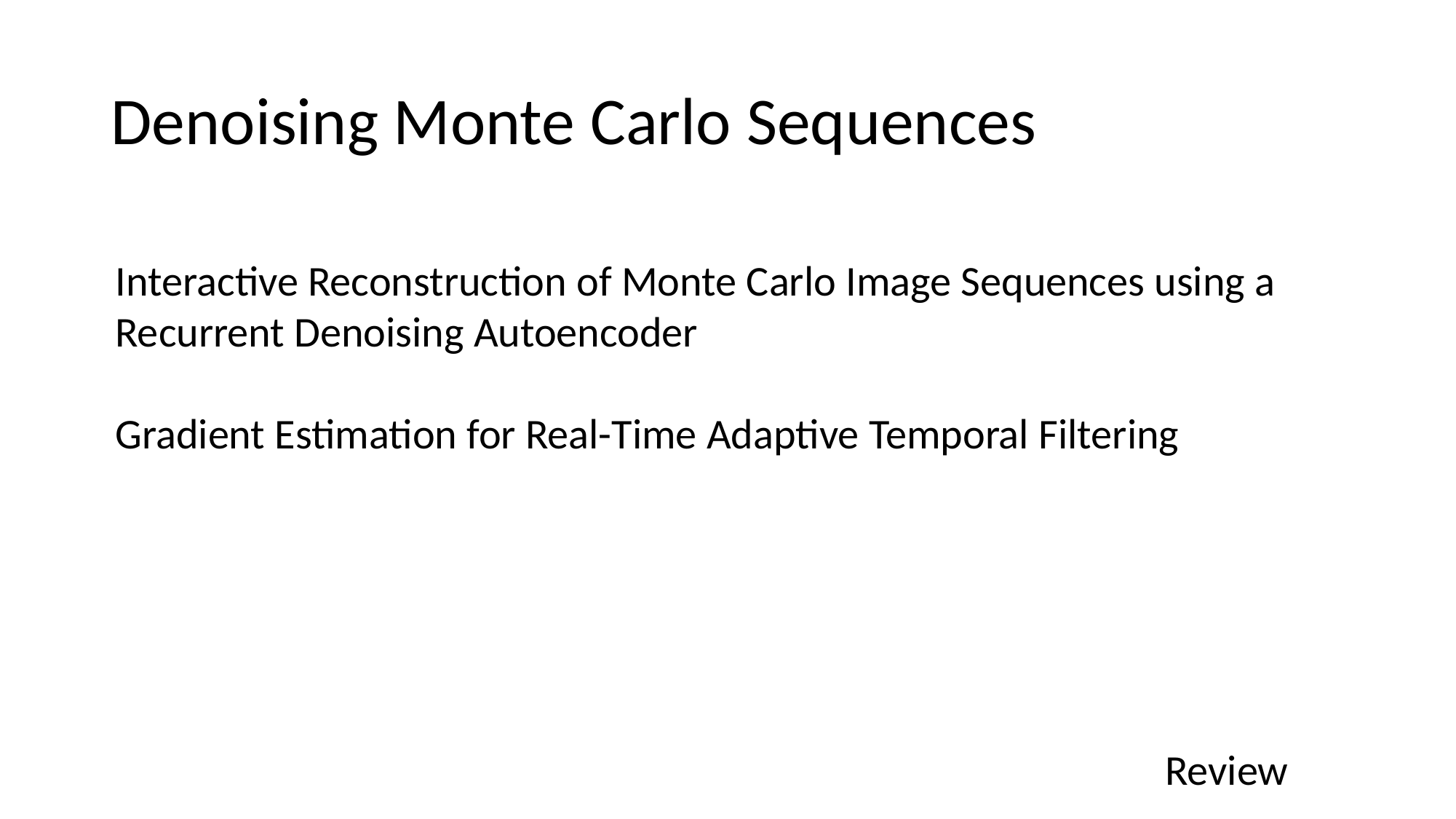

# Denoising Monte Carlo Sequences
Interactive Reconstruction of Monte Carlo Image Sequences using a Recurrent Denoising Autoencoder

Gradient Estimation for Real-Time Adaptive Temporal Filtering
Review